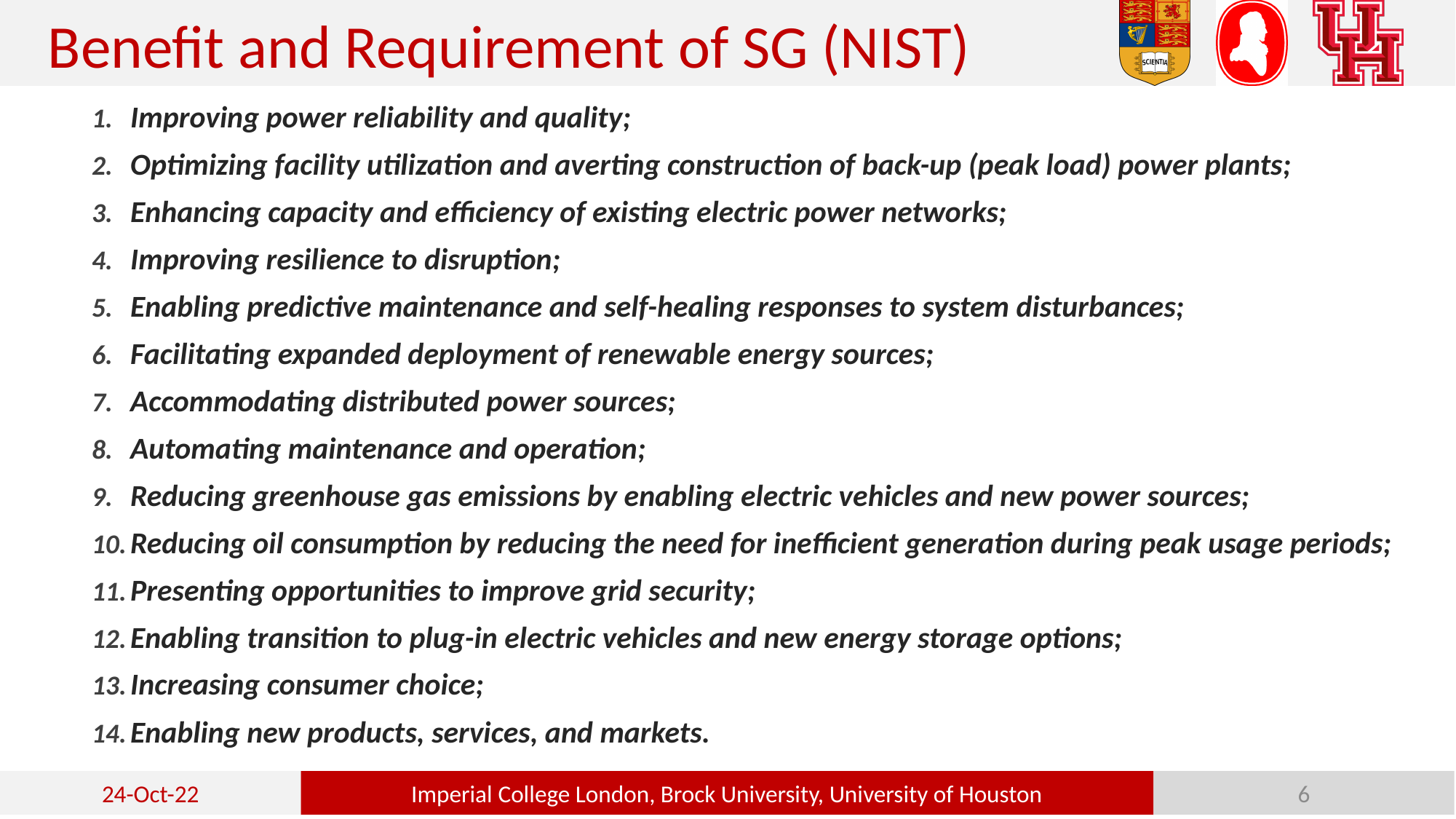

Benefit and Requirement of SG (NIST)
Improving power reliability and quality;
Optimizing facility utilization and averting construction of back-up (peak load) power plants;
Enhancing capacity and efficiency of existing electric power networks;
Improving resilience to disruption;
Enabling predictive maintenance and self-healing responses to system disturbances;
Facilitating expanded deployment of renewable energy sources;
Accommodating distributed power sources;
Automating maintenance and operation;
Reducing greenhouse gas emissions by enabling electric vehicles and new power sources;
Reducing oil consumption by reducing the need for inefficient generation during peak usage periods;
Presenting opportunities to improve grid security;
Enabling transition to plug-in electric vehicles and new energy storage options;
Increasing consumer choice;
Enabling new products, services, and markets.
24-Oct-22
Imperial College London, Brock University, University of Houston
6